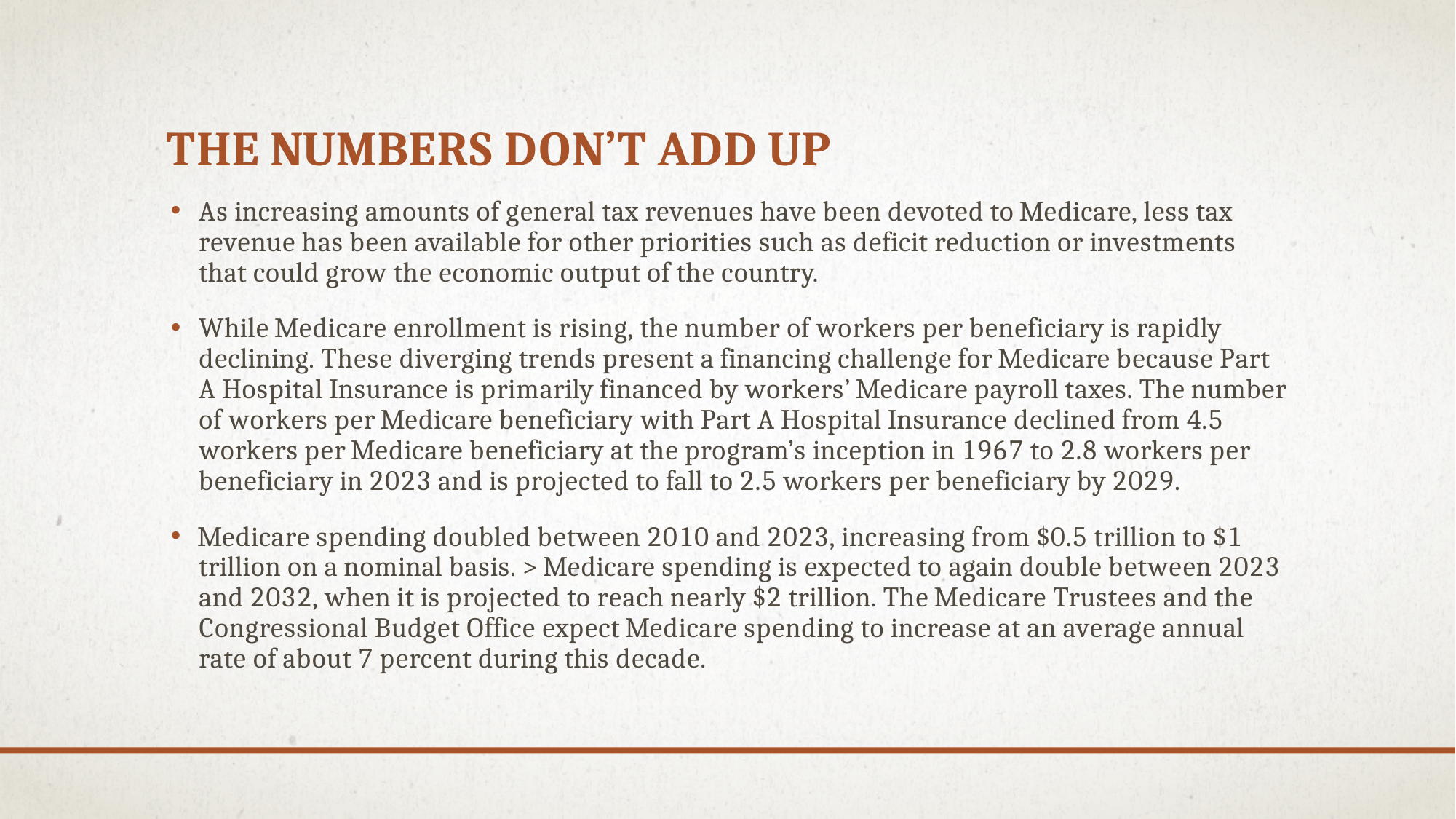

# The Numbers don’t add up
As increasing amounts of general tax revenues have been devoted to Medicare, less tax revenue has been available for other priorities such as deficit reduction or investments that could grow the economic output of the country.
While Medicare enrollment is rising, the number of workers per beneficiary is rapidly declining. These diverging trends present a financing challenge for Medicare because Part A Hospital Insurance is primarily financed by workers’ Medicare payroll taxes. The number of workers per Medicare beneficiary with Part A Hospital Insurance declined from 4.5 workers per Medicare beneficiary at the program’s inception in 1967 to 2.8 workers per beneficiary in 2023 and is projected to fall to 2.5 workers per beneficiary by 2029.
Medicare spending doubled between 2010 and 2023, increasing from $0.5 trillion to $1 trillion on a nominal basis. > Medicare spending is expected to again double between 2023 and 2032, when it is projected to reach nearly $2 trillion. The Medicare Trustees and the Congressional Budget Office expect Medicare spending to increase at an average annual rate of about 7 percent during this decade.